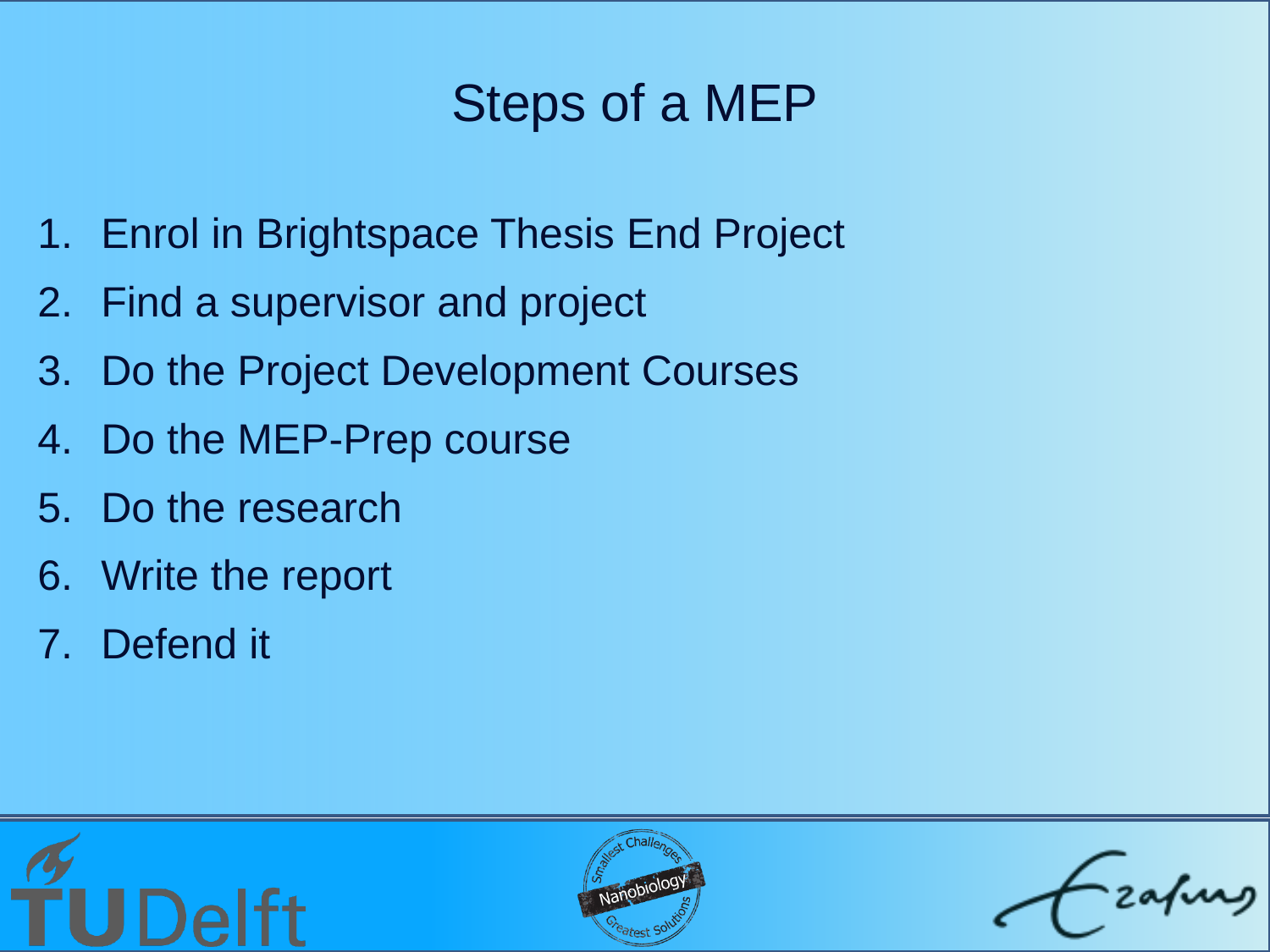

# Steps of a MEP

Enrol in Brightspace Thesis End Project
Find a supervisor and project
Do the Project Development Courses
Do the MEP-Prep course
Do the research
Write the report
Defend it